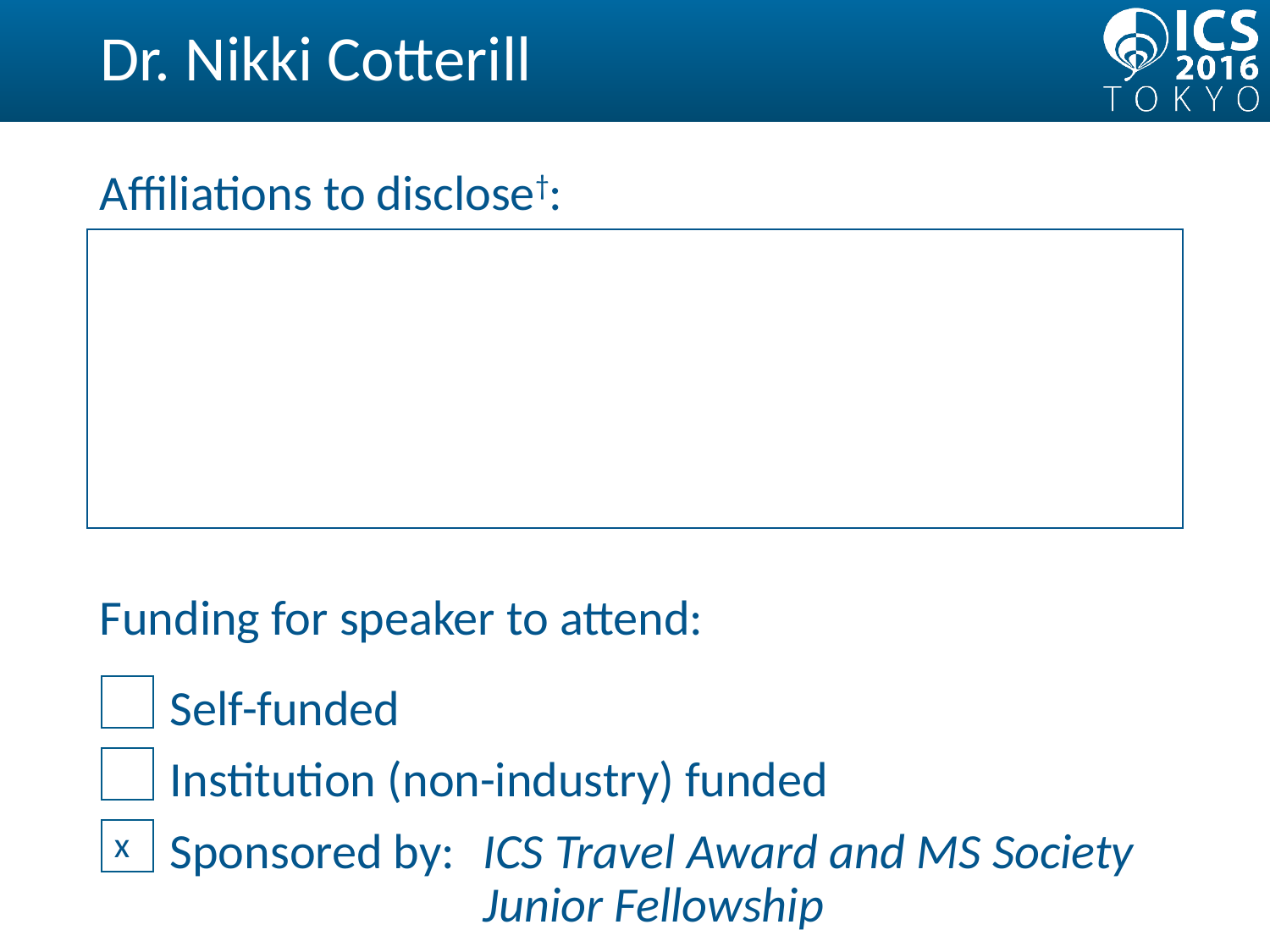

# Dr. Nikki Cotterill

ICS Travel Award and MS Society Junior Fellowship
x